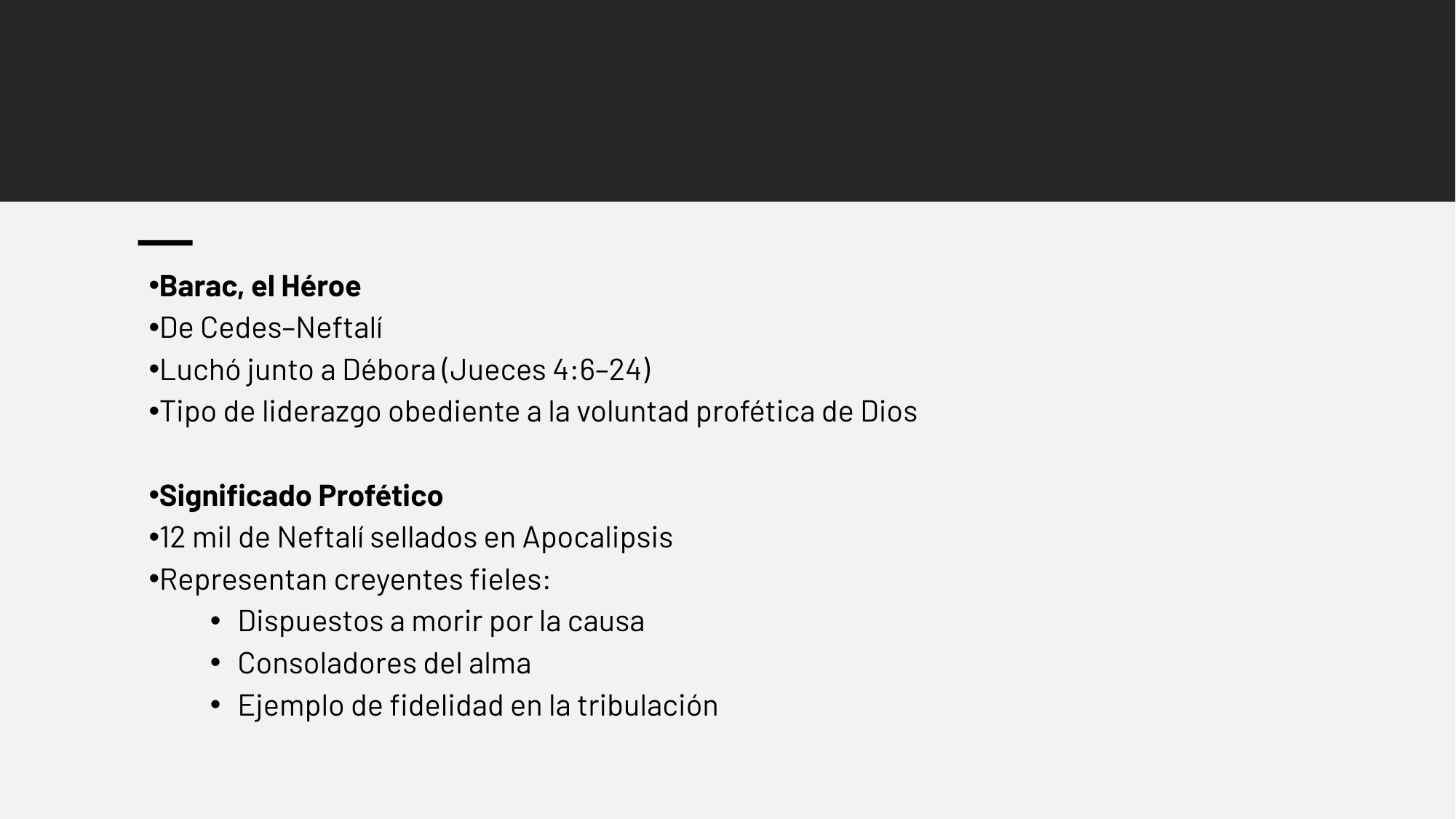

Barac, el Héroe
De Cedes–Neftalí
Luchó junto a Débora (Jueces 4:6–24)
Tipo de liderazgo obediente a la voluntad profética de Dios

Significado Profético
12 mil de Neftalí sellados en Apocalipsis
Representan creyentes fieles:
Dispuestos a morir por la causa
Consoladores del alma
Ejemplo de fidelidad en la tribulación